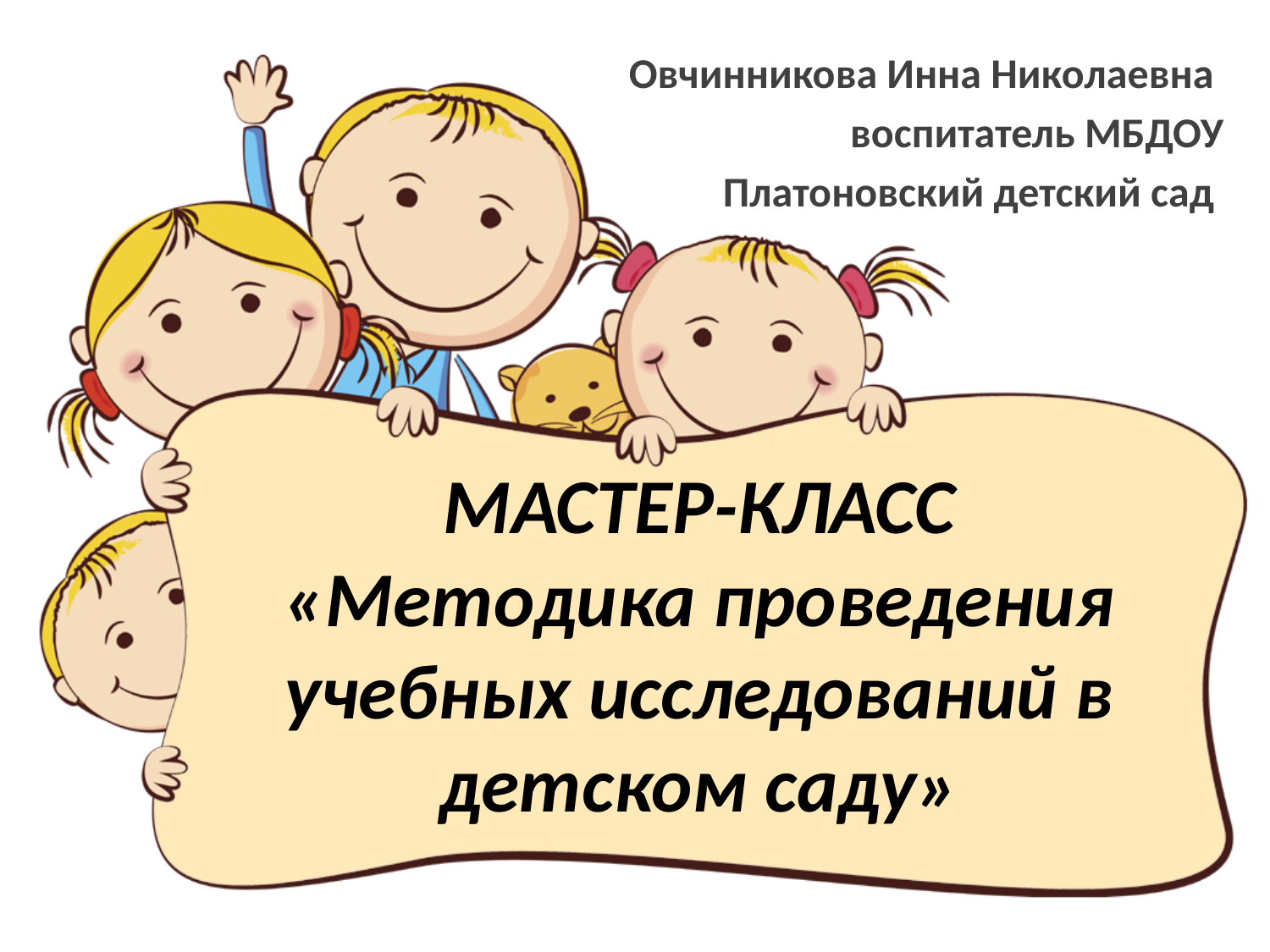

Овчинникова Инна Николаевна
воспитатель МБДОУ
Платоновский детский сад
# МАСТЕР-КЛАСС «Методика проведения учебных исследований в детском саду»